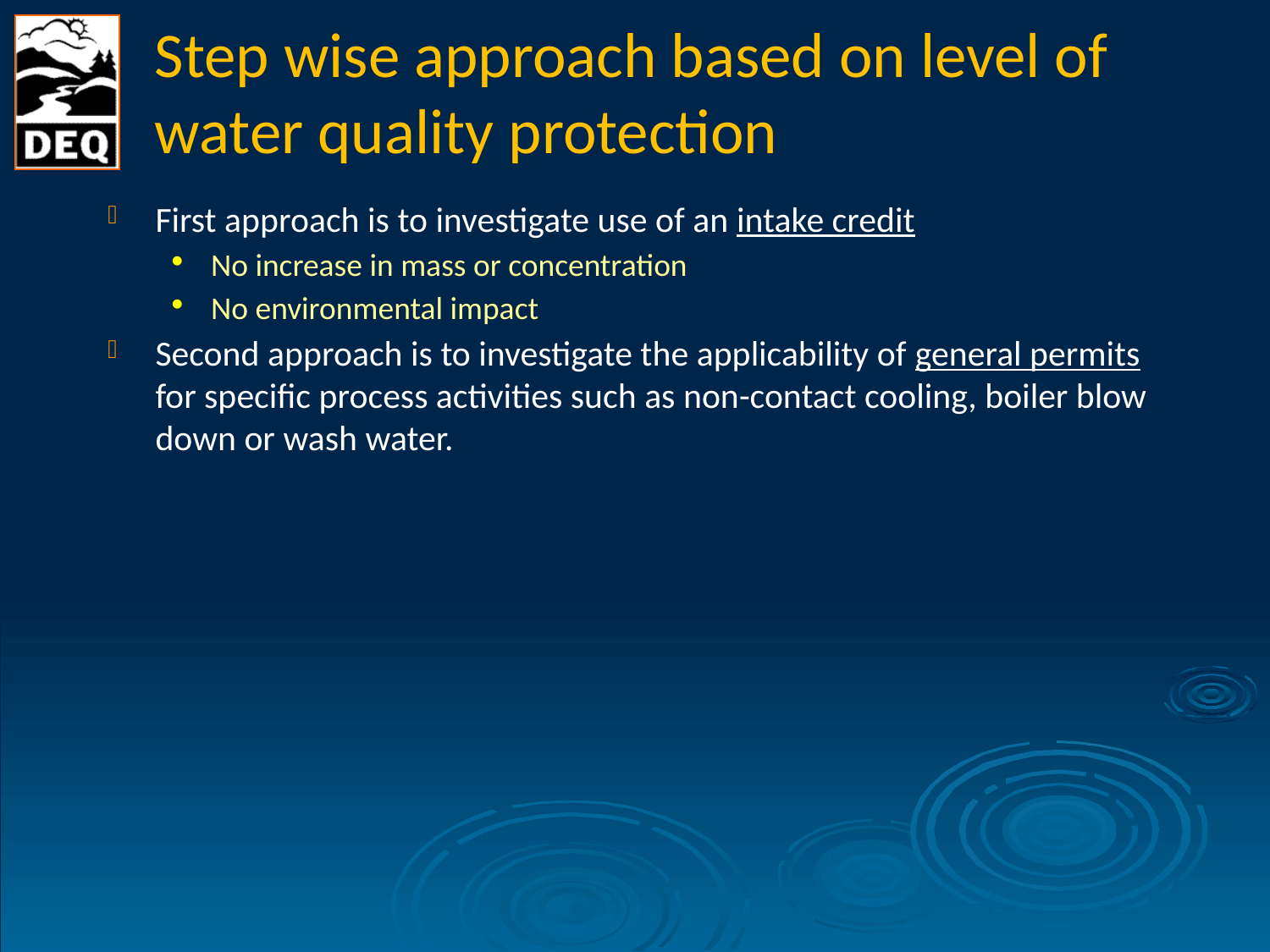

# Step wise approach based on level of water quality protection
First approach is to investigate use of an intake credit
No increase in mass or concentration
No environmental impact
Second approach is to investigate the applicability of general permits for specific process activities such as non-contact cooling, boiler blow down or wash water.